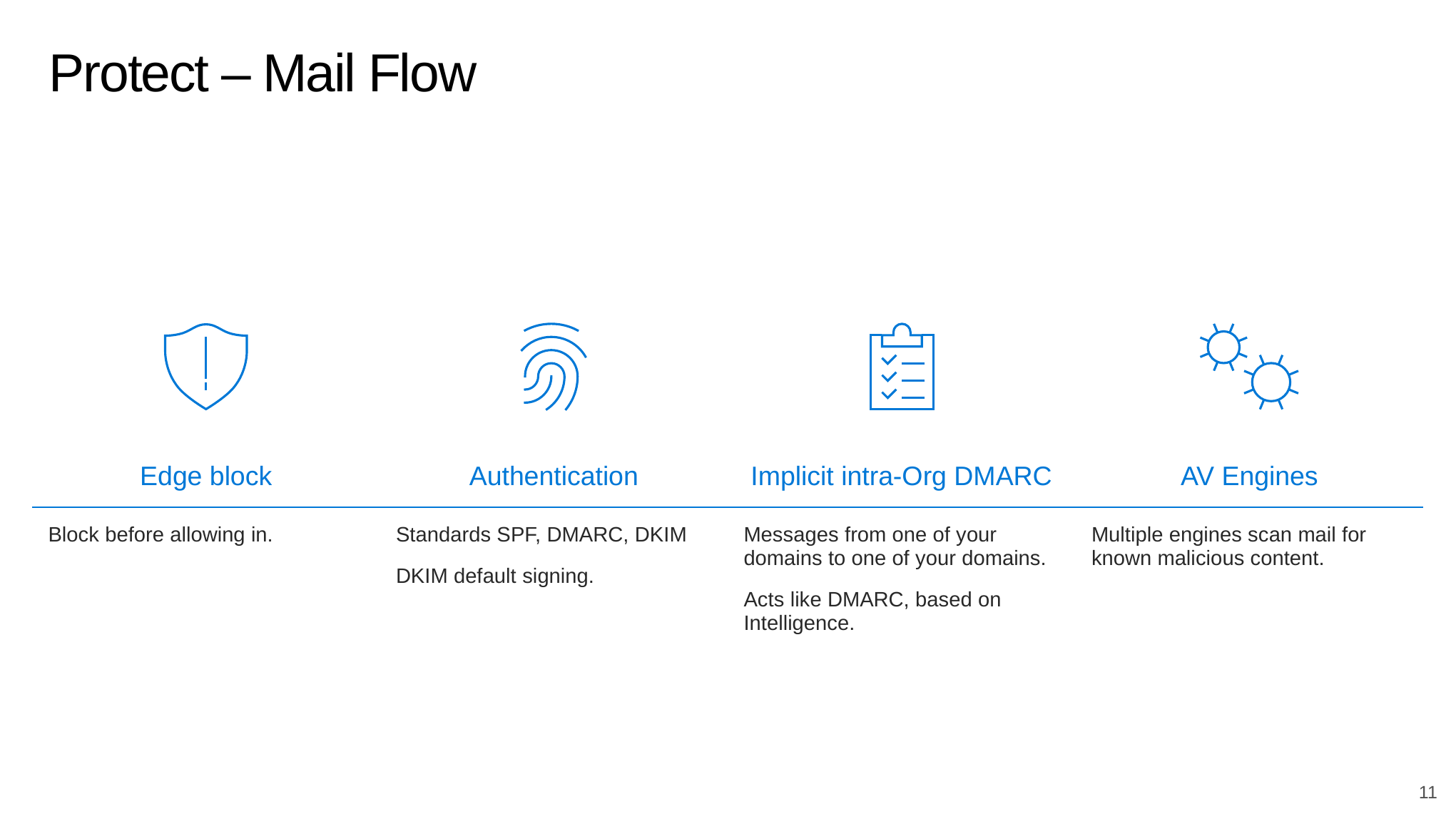

# Protect – Mail Flow

| Edge block | Authentication | Implicit intra-Org DMARC | AV Engines |
| --- | --- | --- | --- |
| Block before allowing in. | Standards SPF, DMARC, DKIM DKIM default signing. | Messages from one of your domains to one of your domains. Acts like DMARC, based on Intelligence. | Multiple engines scan mail for known malicious content. |
11